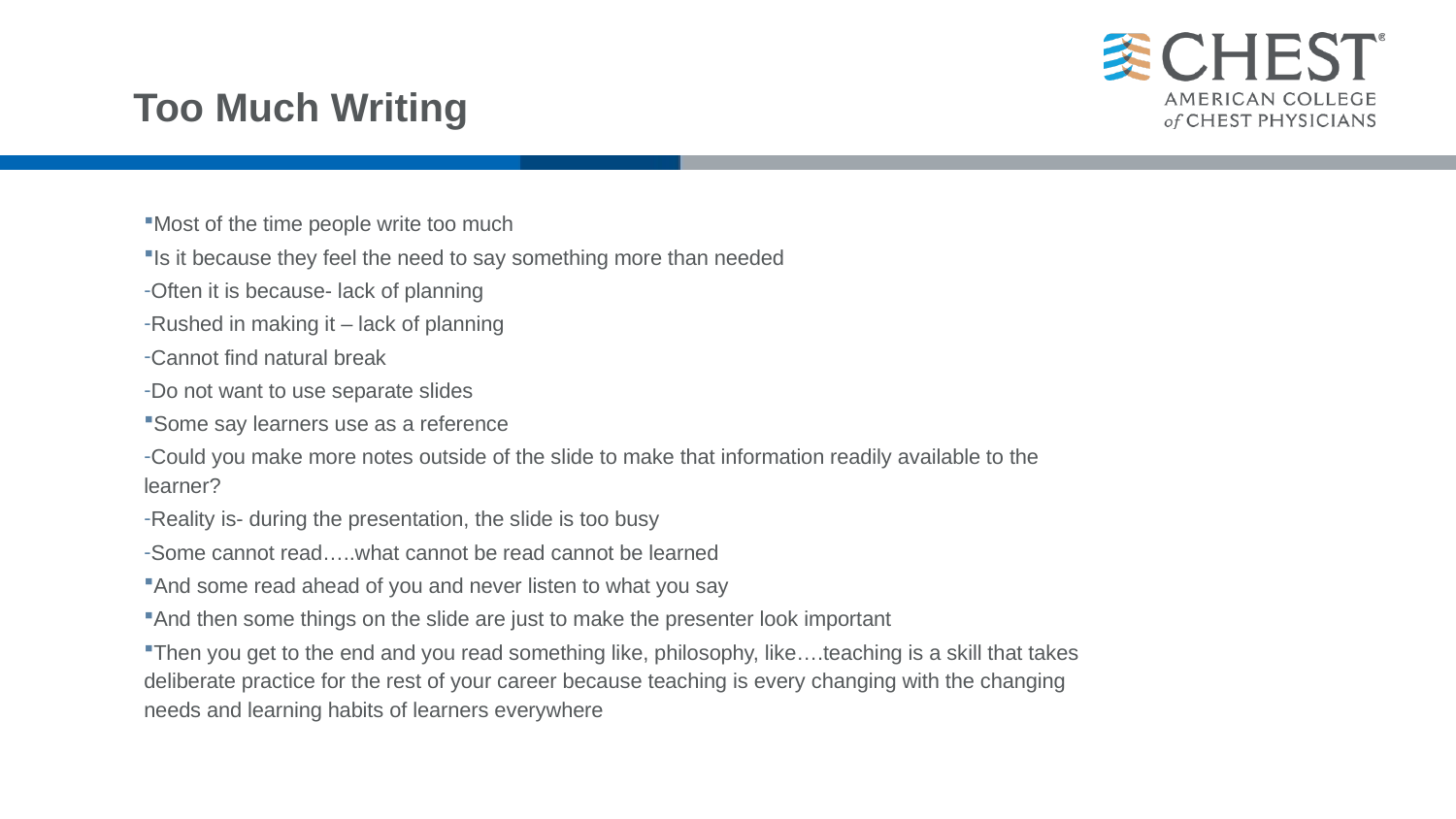

# Too Much Writing
Most of the time people write too much
Is it because they feel the need to say something more than needed
Often it is because- lack of planning
Rushed in making it – lack of planning
Cannot find natural break
Do not want to use separate slides
Some say learners use as a reference
Could you make more notes outside of the slide to make that information readily available to the learner?
Reality is- during the presentation, the slide is too busy
Some cannot read…..what cannot be read cannot be learned
And some read ahead of you and never listen to what you say
And then some things on the slide are just to make the presenter look important
Then you get to the end and you read something like, philosophy, like….teaching is a skill that takes deliberate practice for the rest of your career because teaching is every changing with the changing needs and learning habits of learners everywhere